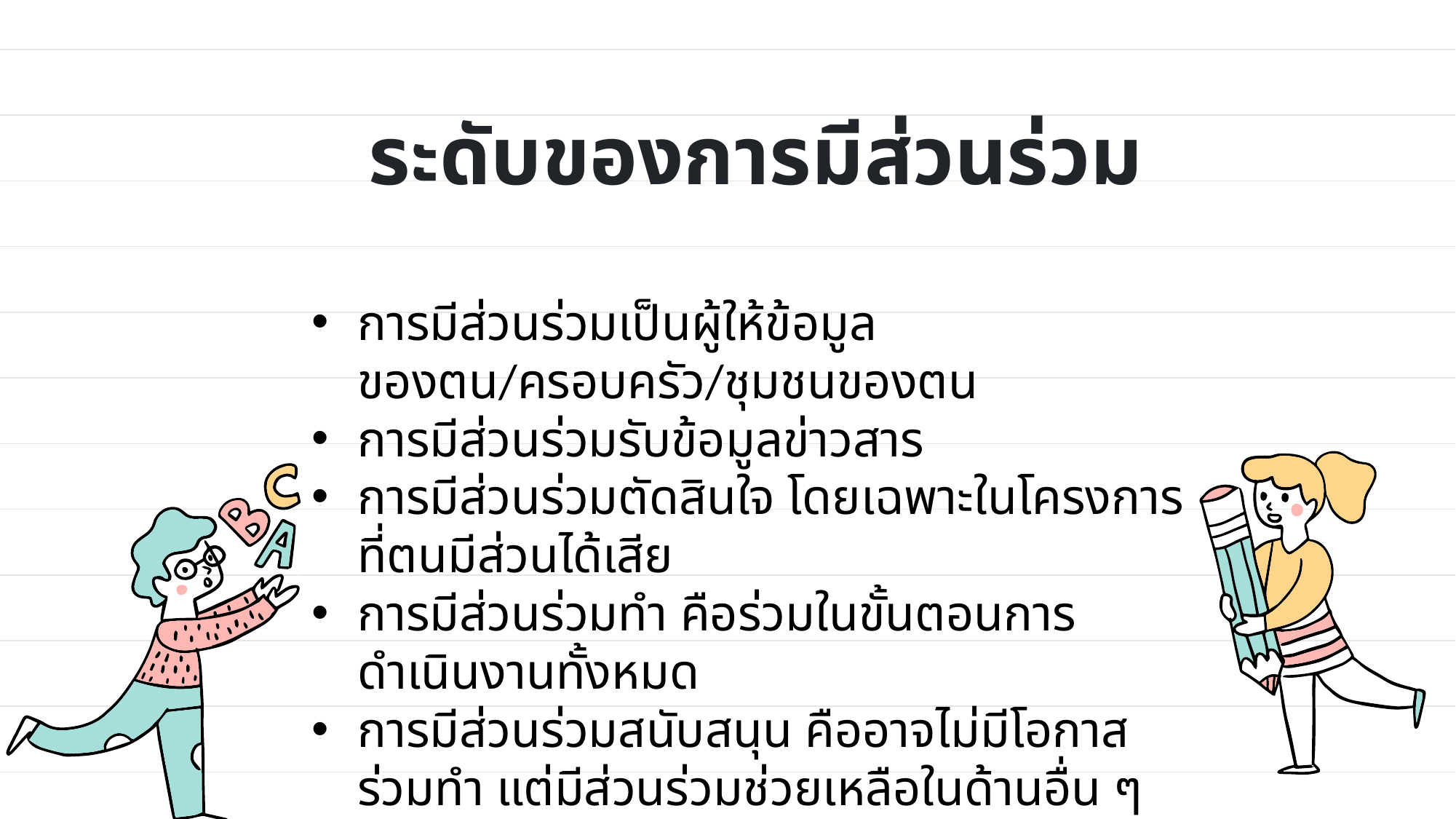

# ระดับของการมีส่วนร่วม
การมีส่วนร่วมเป็นผู้ให้ข้อมูล ของตน/ครอบครัว/ชุมชนของตน
การมีส่วนร่วมรับข้อมูลข่าวสาร
การมีส่วนร่วมตัดสินใจ โดยเฉพาะในโครงการที่ตนมีส่วนได้เสีย
การมีส่วนร่วมทำ คือร่วมในขั้นตอนการดำเนินงานทั้งหมด
การมีส่วนร่วมสนับสนุน คืออาจไม่มีโอกาสร่วมทำ แต่มีส่วนร่วมช่วยเหลือในด้านอื่น ๆ